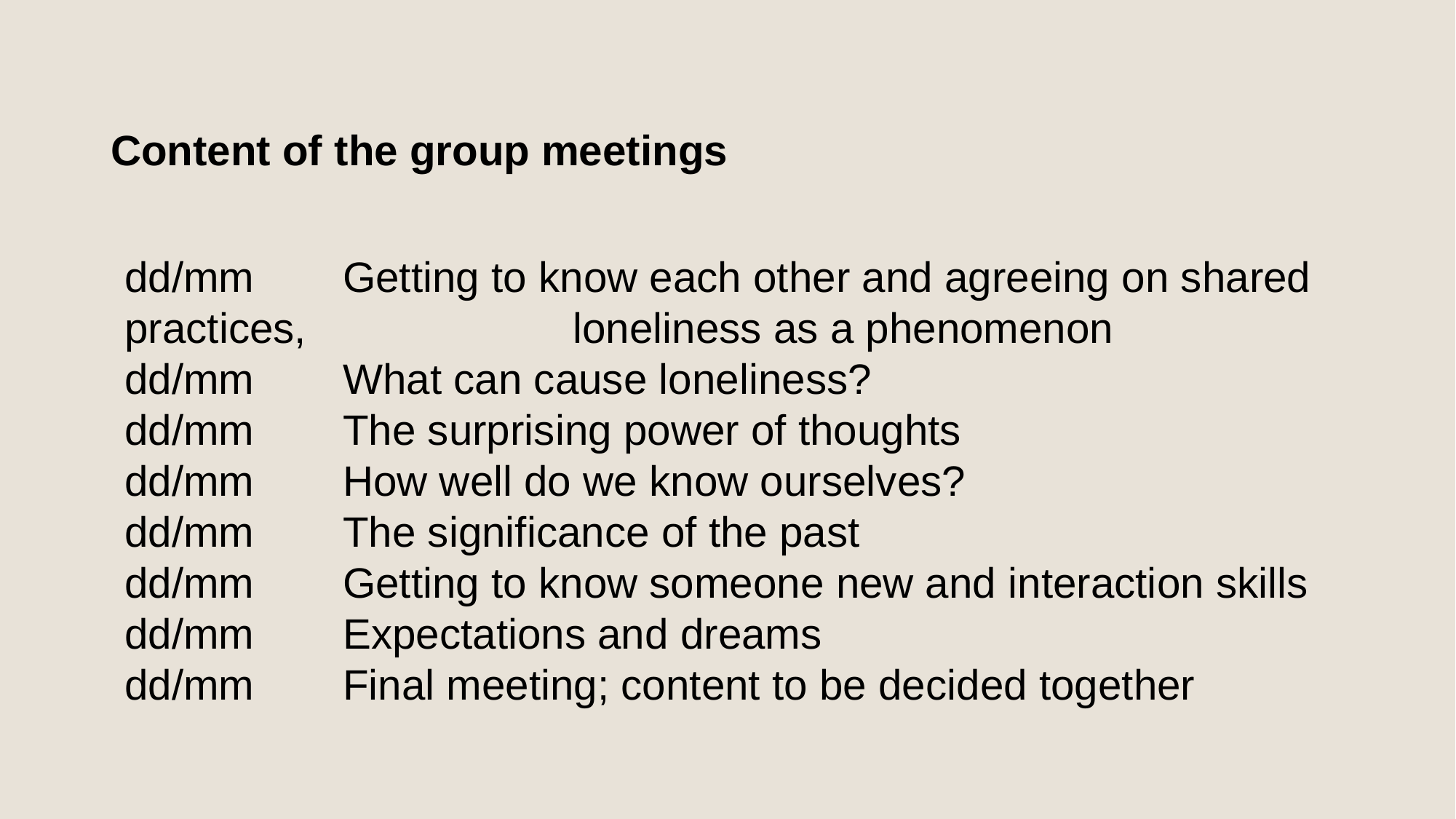

# Content of the group meetings
dd/mm 	Getting to know each other and agreeing on shared practices, 			 loneliness as a phenomenon
dd/mm	What can cause loneliness?
dd/mm	The surprising power of thoughts
dd/mm	How well do we know ourselves?
dd/mm	The significance of the past
dd/mm	Getting to know someone new and interaction skills
dd/mm	Expectations and dreams
dd/mm	Final meeting; content to be decided together